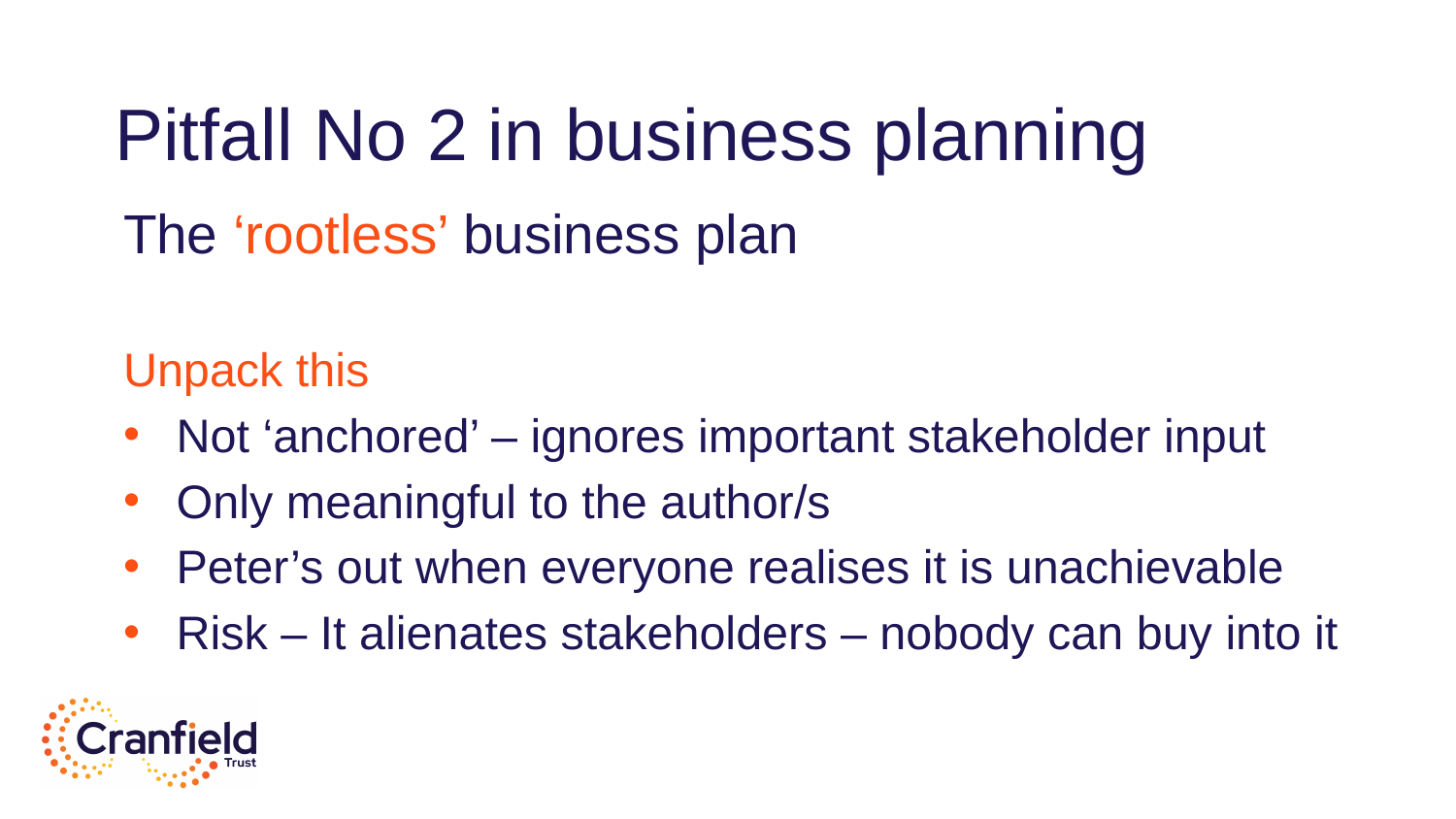

# Pitfall No 2 in business planning
The ‘rootless’ business plan

Unpack this
Not ‘anchored’ – ignores important stakeholder input
Only meaningful to the author/s
Peter’s out when everyone realises it is unachievable
Risk – It alienates stakeholders – nobody can buy into it